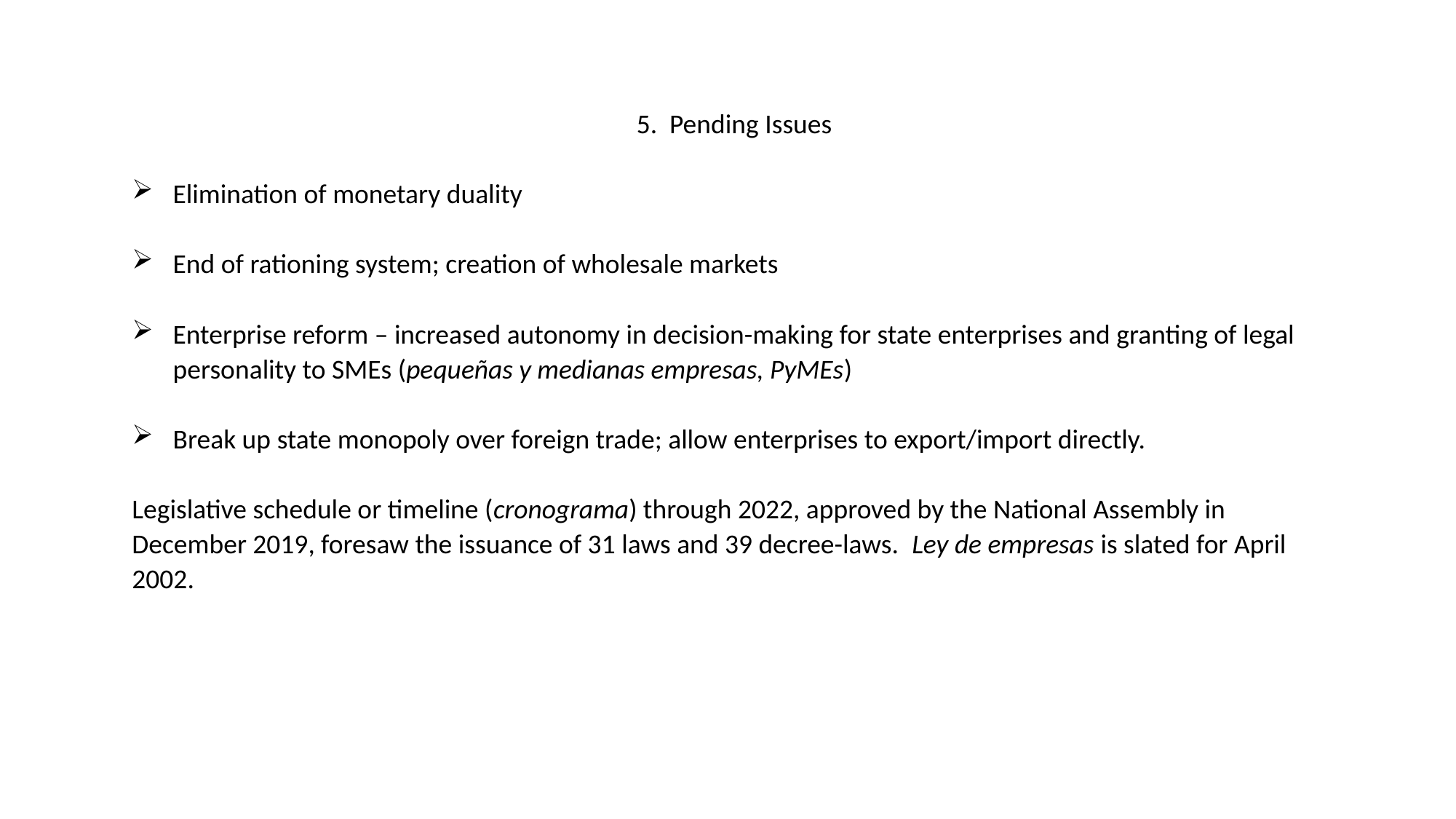

5.  Pending Issues

Elimination of monetary duality

End of rationing system; creation of wholesale markets

Enterprise reform – increased autonomy in decision-making for state enterprises and granting of legal personality to SMEs (pequeñas y medianas empresas, PyMEs)

Break up state monopoly over foreign trade; allow enterprises to export/import directly.

Legislative schedule or timeline (cronograma) through 2022, approved by the National Assembly in December 2019, foresaw the issuance of 31 laws and 39 decree-laws.  Ley de empresas is slated for April 2002.